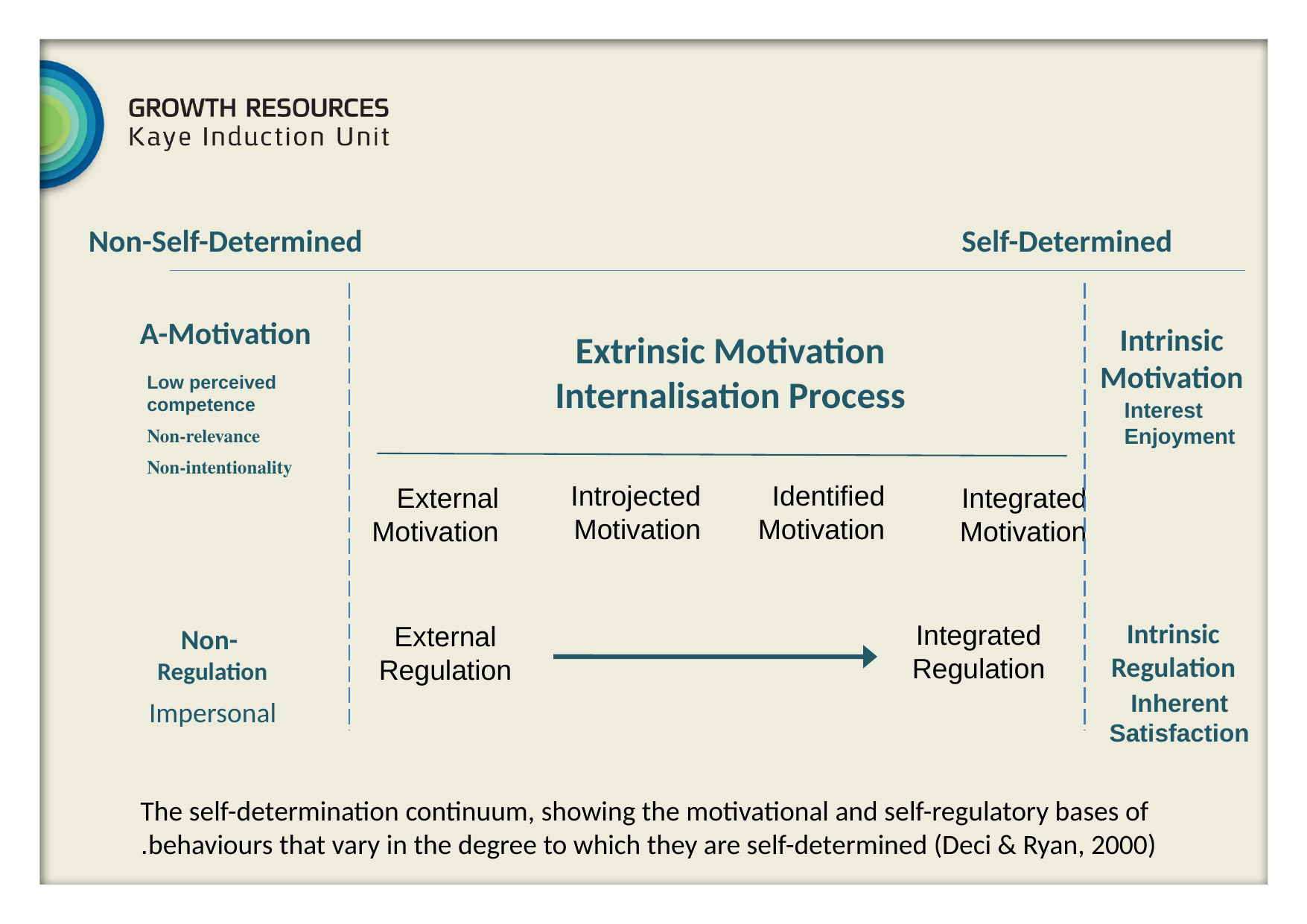

Non-Self-Determined

Self-Determined
Intrinsic Motivation
Extrinsic Motivation
Internalisation Process
Low perceived
competence
Non-relevance
Non-intentionality
Interest
Enjoyment

Introjected Motivation
Identified Motivation
Integrated
Motivation
External Motivation
Intrinsic Regulation
Integrated Regulation
External Regulation
Non-
Regulation
Impersonal

Inherent Satisfaction

A-Motivation
The self-determination continuum, showing the motivational and self-regulatory bases of behaviours that vary in the degree to which they are self-determined (Deci & Ryan, 2000).